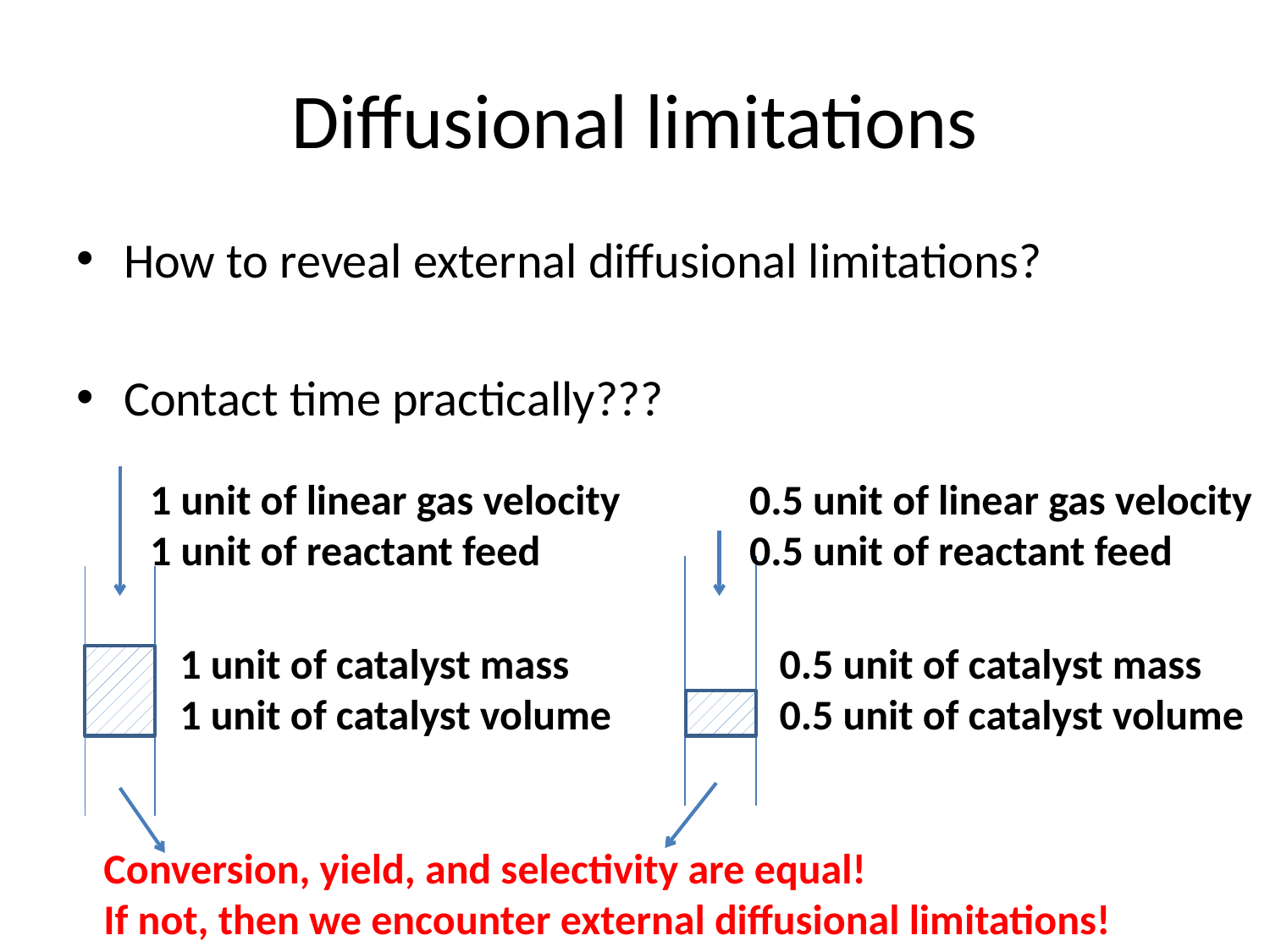

# Diffusional limitations
How to reveal external diffusional limitations?

Contact time practically???
1 unit of linear gas velocity
1 unit of reactant feed
0.5 unit of linear gas velocity
0.5 unit of reactant feed
1 unit of catalyst mass
1 unit of catalyst volume
0.5 unit of catalyst mass
0.5 unit of catalyst volume

Conversion, yield, and selectivity are equal!
If not, then we encounter external diffusional limitations!